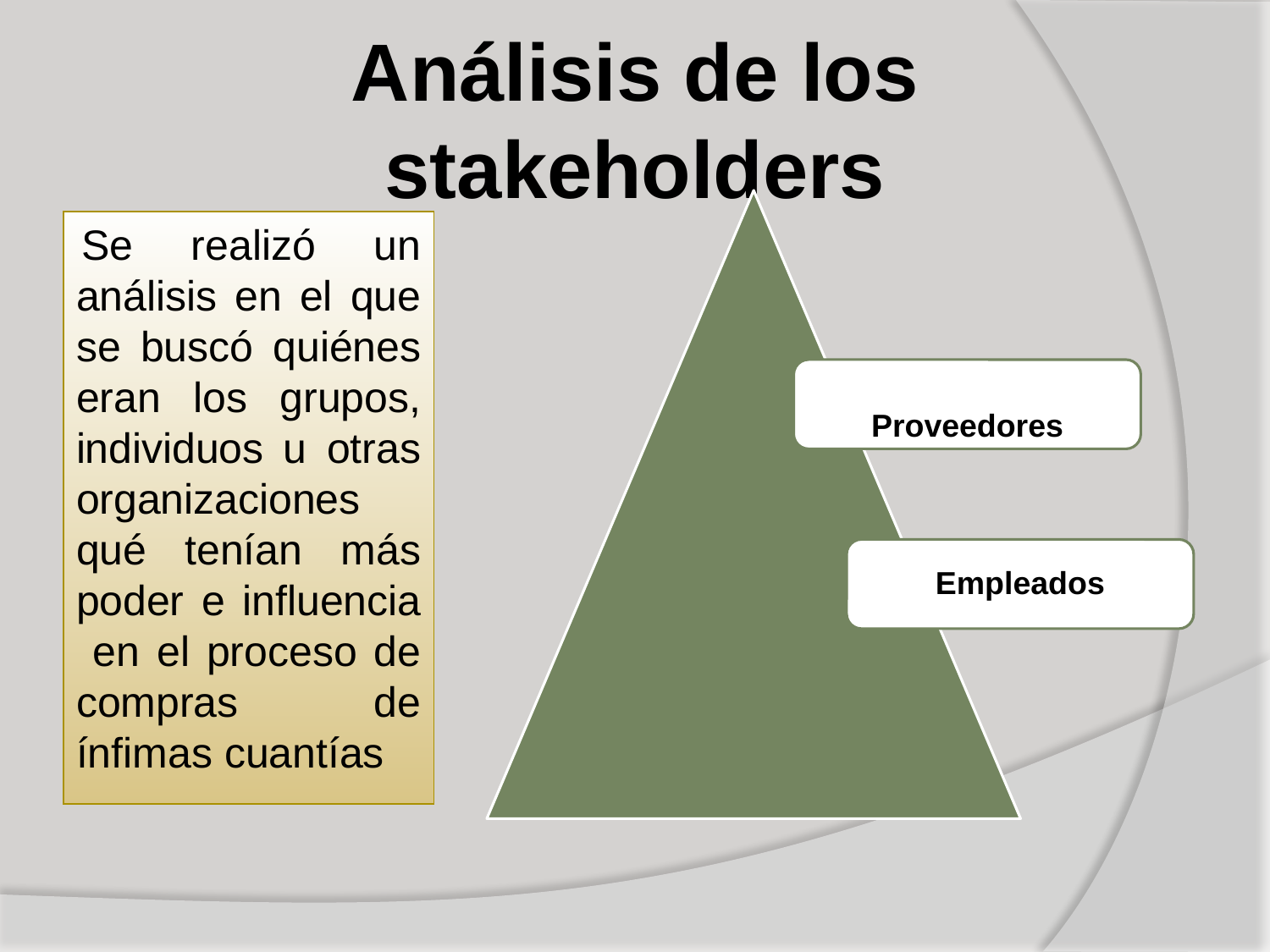

# Análisis de los stakeholders

Se realizó un análisis en el que se buscó quiénes eran los grupos, individuos u otras organizaciones qué tenían más poder e influencia  en el proceso de compras de ínfimas cuantías

Proveedores

Empleados